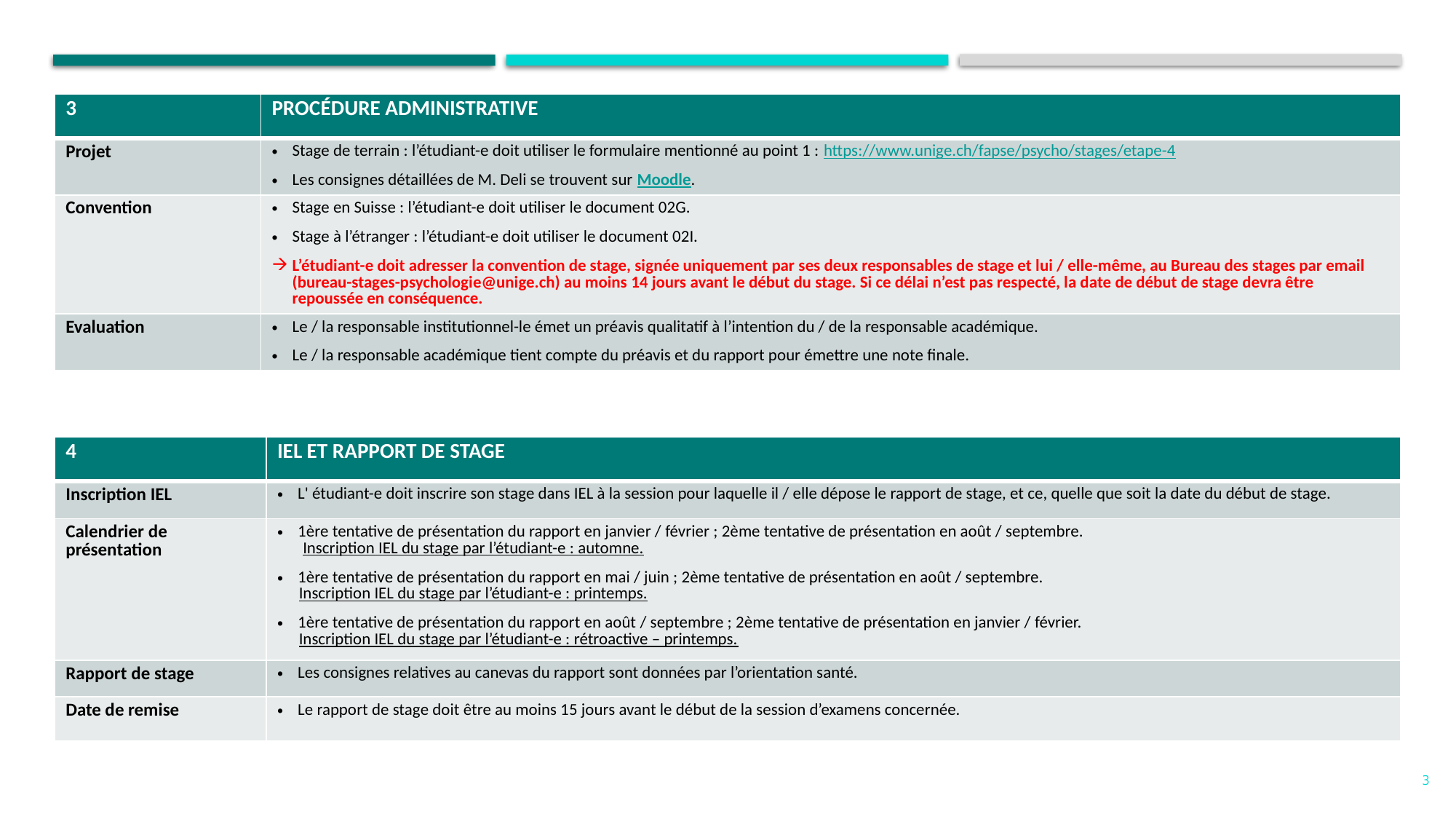

| 3 | PROCÉDURE ADMINISTRATIVE |
| --- | --- |
| Projet | Stage de terrain : l’étudiant-e doit utiliser le formulaire mentionné au point 1 : https://www.unige.ch/fapse/psycho/stages/etape-4 Les consignes détaillées de M. Deli se trouvent sur Moodle. |
| Convention | Stage en Suisse : l’étudiant-e doit utiliser le document 02G. Stage à l’étranger : l’étudiant-e doit utiliser le document 02I. L’étudiant-e doit adresser la convention de stage, signée uniquement par ses deux responsables de stage et lui / elle-même, au Bureau des stages par email (bureau-stages-psychologie@unige.ch) au moins 14 jours avant le début du stage. Si ce délai n’est pas respecté, la date de début de stage devra être repoussée en conséquence. |
| Evaluation | Le / la responsable institutionnel-le émet un préavis qualitatif à l’intention du / de la responsable académique. Le / la responsable académique tient compte du préavis et du rapport pour émettre une note finale. |
| 4 | IEL ET RAPPORT DE STAGE |
| --- | --- |
| Inscription IEL | L' étudiant-e doit inscrire son stage dans IEL à la session pour laquelle il / elle dépose le rapport de stage, et ce, quelle que soit la date du début de stage. |
| Calendrier de présentation | 1ère tentative de présentation du rapport en janvier / février ; 2ème tentative de présentation en août / septembre. Inscription IEL du stage par l’étudiant-e : automne. 1ère tentative de présentation du rapport en mai / juin ; 2ème tentative de présentation en août / septembre. Inscription IEL du stage par l’étudiant-e : printemps. 1ère tentative de présentation du rapport en août / septembre ; 2ème tentative de présentation en janvier / février. Inscription IEL du stage par l’étudiant-e : rétroactive – printemps. |
| Rapport de stage | Les consignes relatives au canevas du rapport sont données par l’orientation santé. |
| Date de remise | Le rapport de stage doit être au moins 15 jours avant le début de la session d’examens concernée. |
3